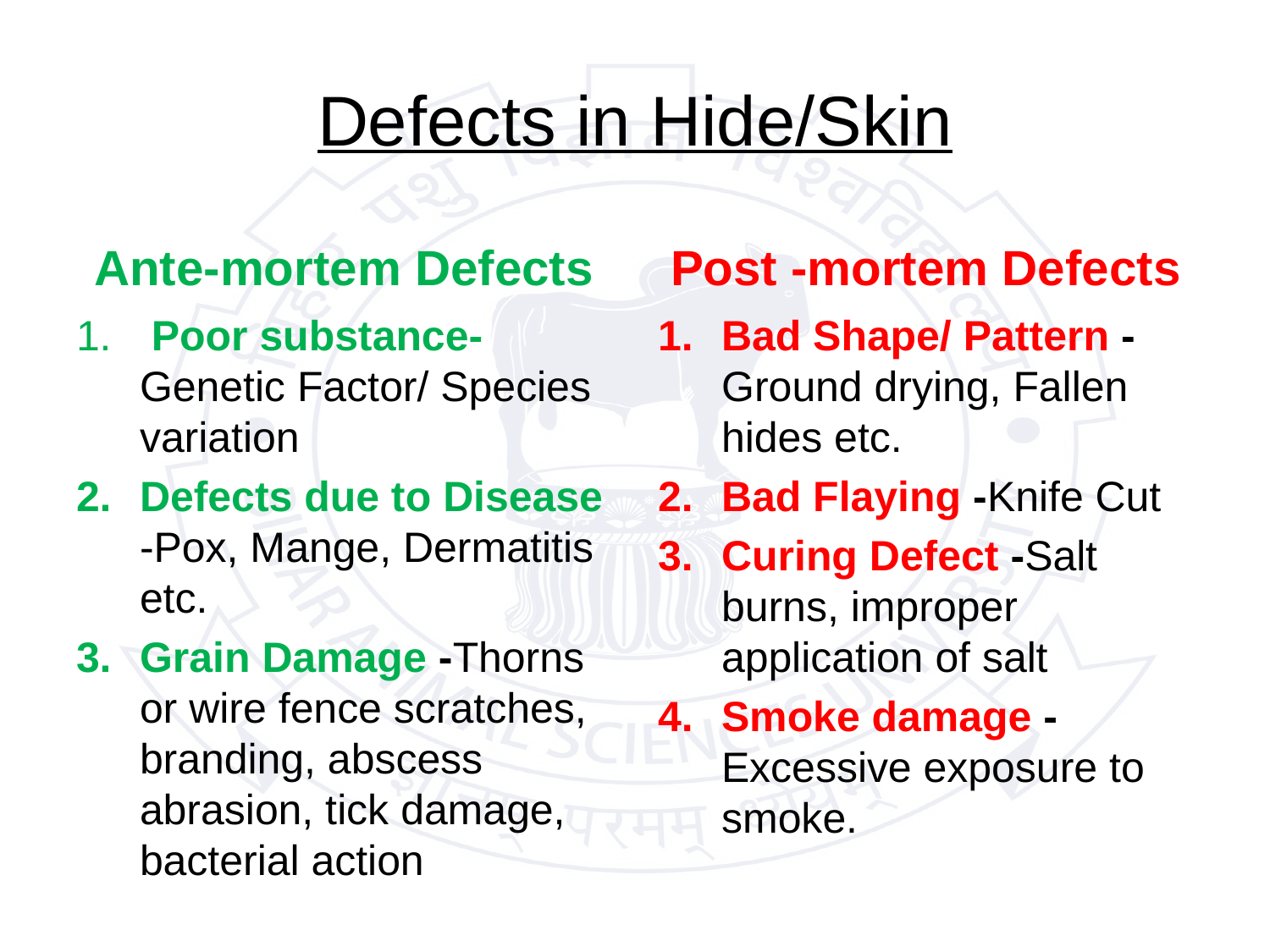

# Defects in Hide/Skin
Ante-mortem Defects
Post -mortem Defects
 Poor substance- Genetic Factor/ Species variation
Defects due to Disease -Pox, Mange, Dermatitis etc.
Grain Damage -Thorns or wire fence scratches, branding, abscess abrasion, tick damage, bacterial action
Bad Shape/ Pattern -Ground drying, Fallen hides etc.
Bad Flaying -Knife Cut
Curing Defect -Salt burns, improper application of salt
Smoke damage -Excessive exposure to smoke.